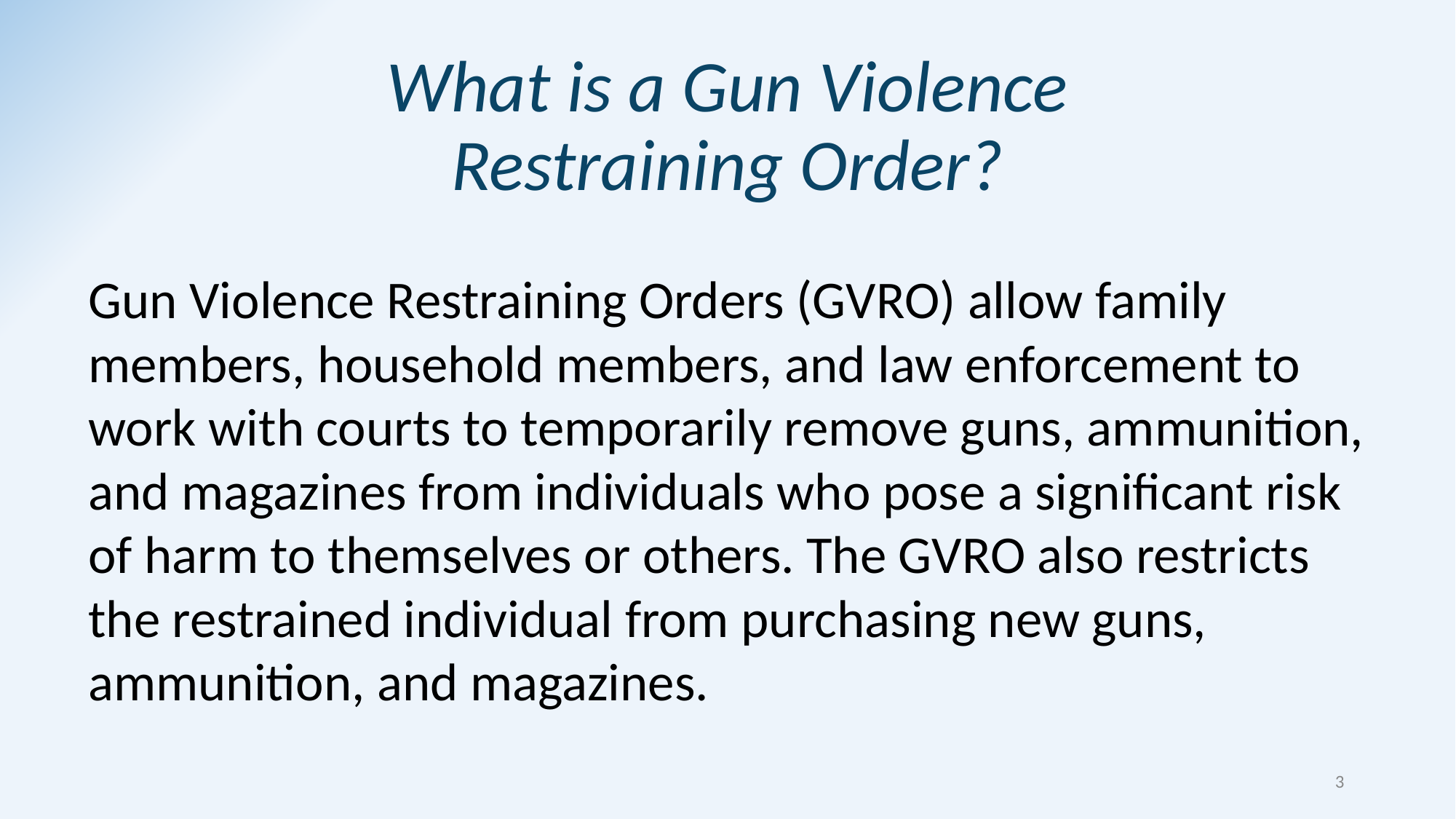

What is a Gun Violence Restraining Order?
Gun Violence Restraining Orders (GVRO) allow family members, household members, and law enforcement to work with courts to temporarily remove guns, ammunition, and magazines from individuals who pose a significant risk of harm to themselves or others. The GVRO also restricts the restrained individual from purchasing new guns, ammunition, and magazines.
3